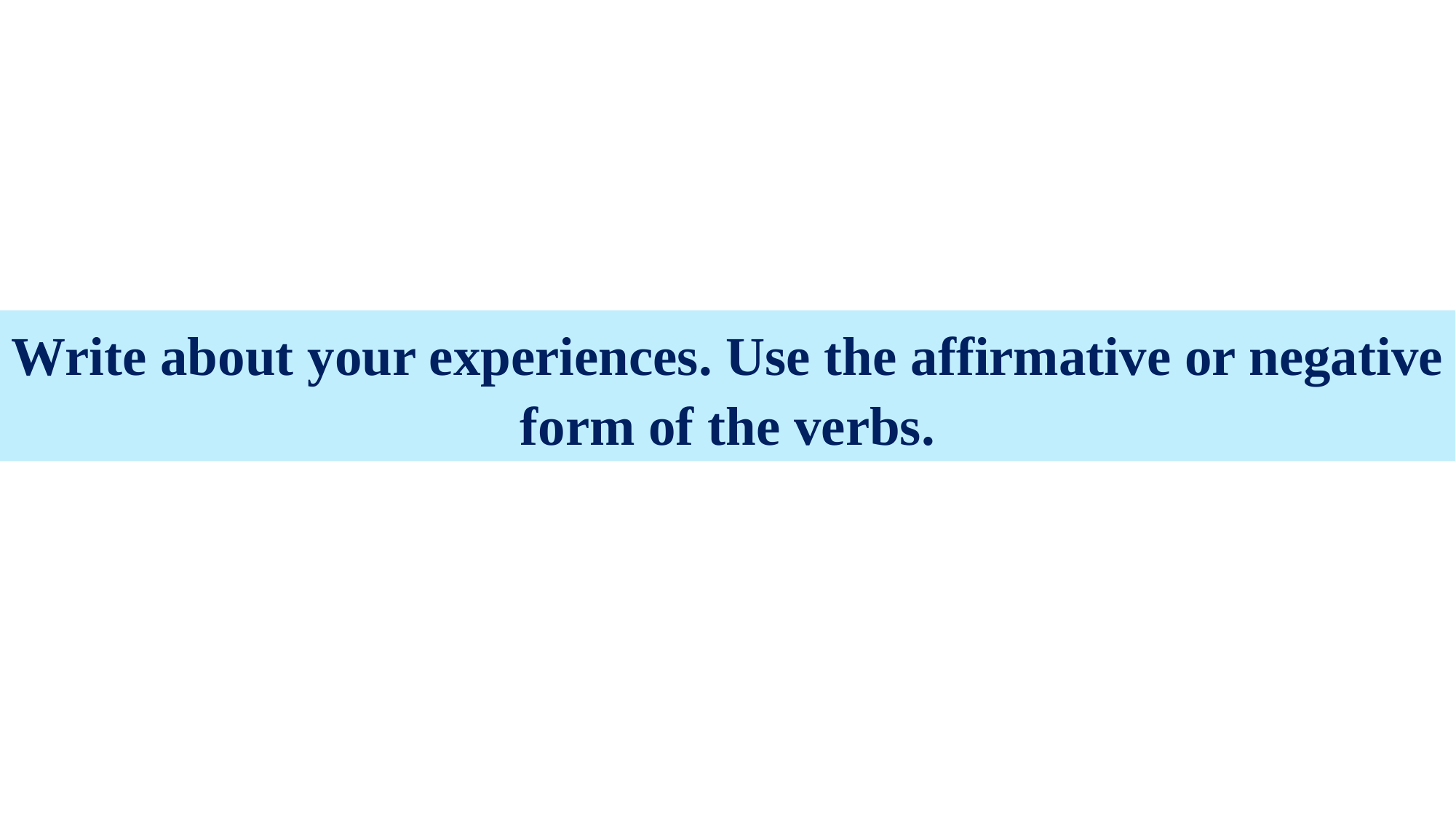

Write about your experiences. Use the affirmative or negative form of the verbs.